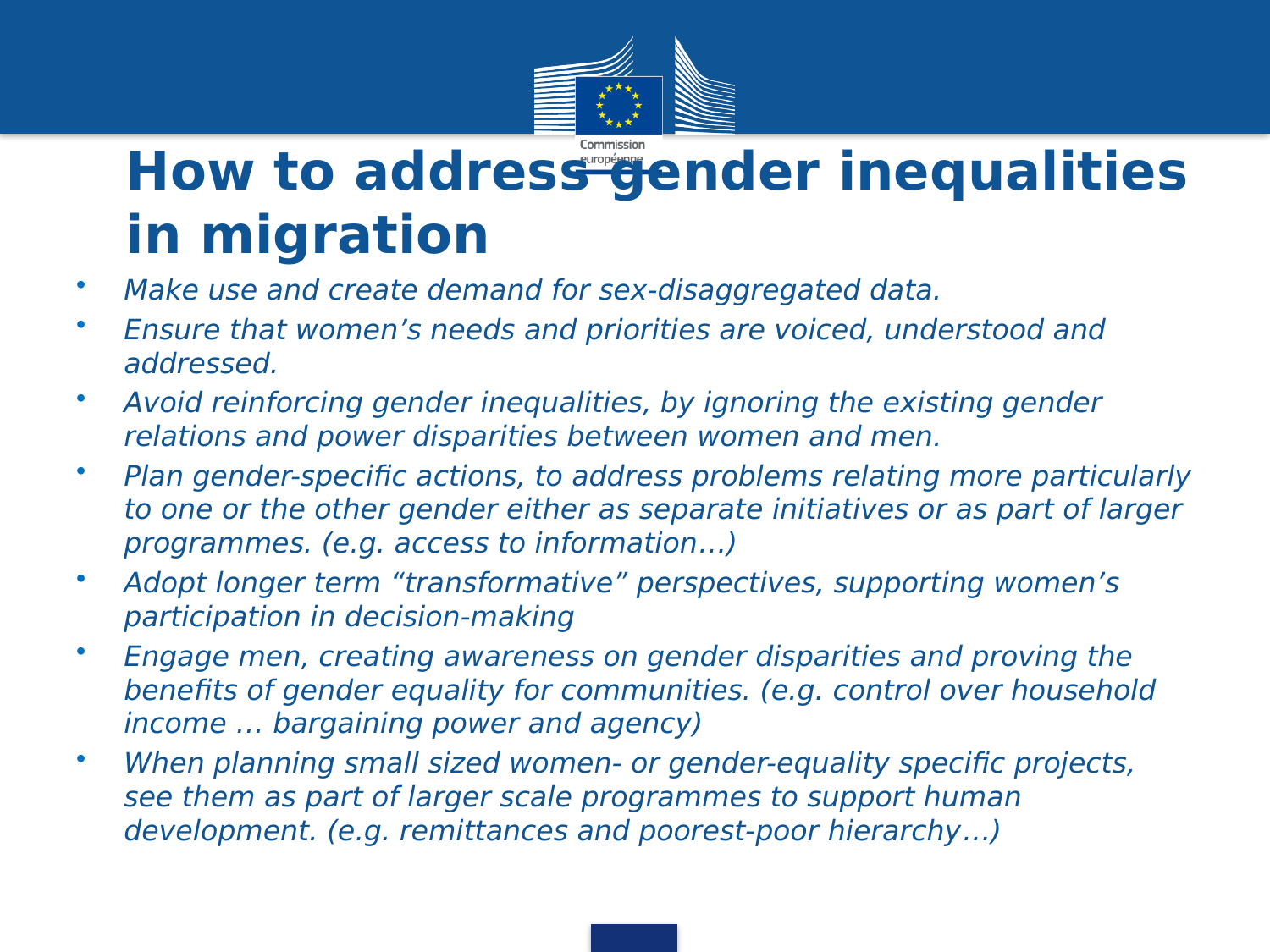

# How to address gender inequalities in migration
Make use and create demand for sex-disaggregated data.
Ensure that women’s needs and priorities are voiced, understood and addressed.
Avoid reinforcing gender inequalities, by ignoring the existing gender relations and power disparities between women and men.
Plan gender-specific actions, to address problems relating more particularly to one or the other gender either as separate initiatives or as part of larger programmes. (e.g. access to information…)
Adopt longer term “transformative” perspectives, supporting women’s participation in decision-making
Engage men, creating awareness on gender disparities and proving the benefits of gender equality for communities. (e.g. control over household income … bargaining power and agency)
When planning small sized women- or gender-equality specific projects, see them as part of larger scale programmes to support human development. (e.g. remittances and poorest-poor hierarchy…)